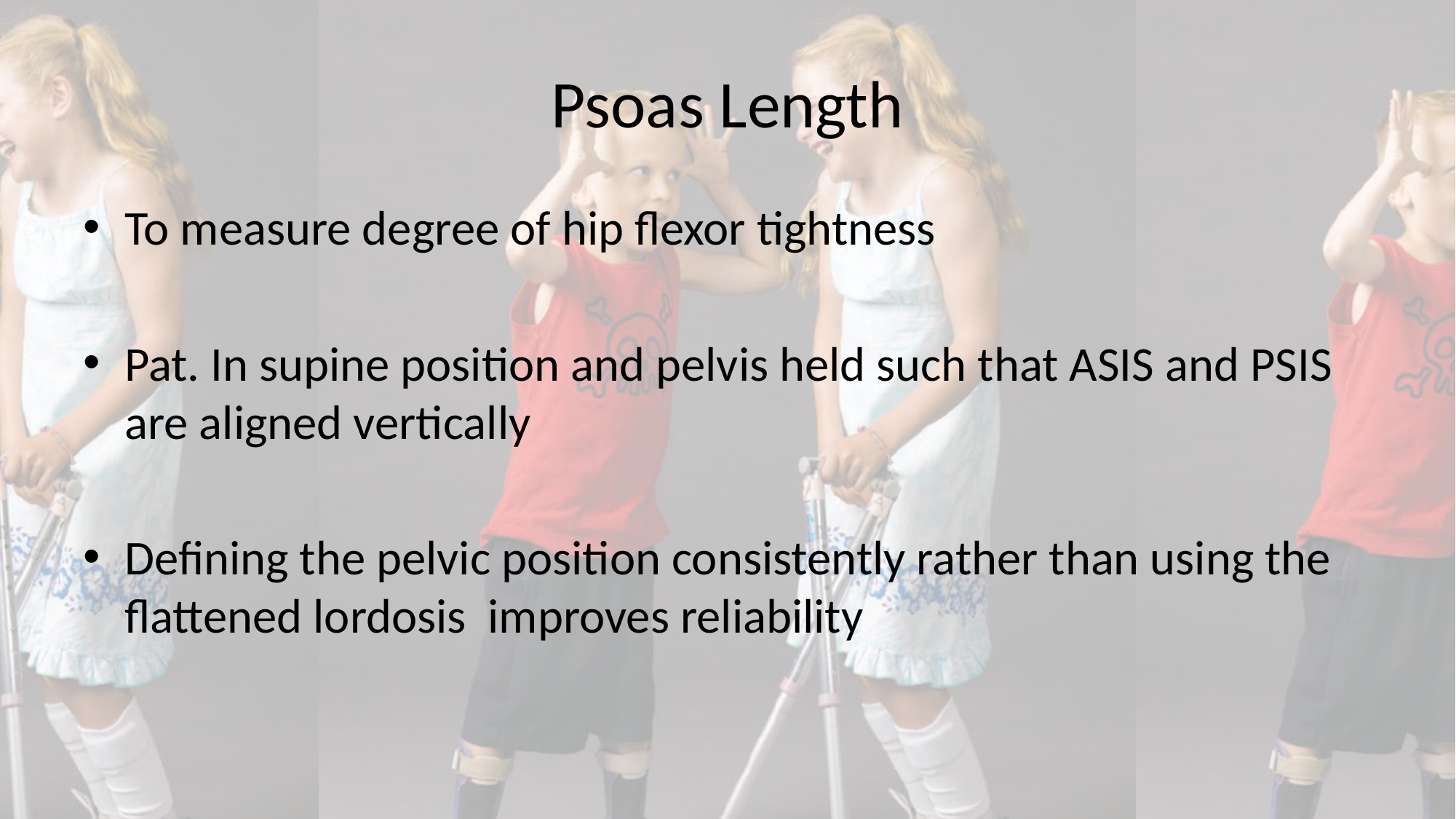

# Psoas Length
To measure degree of hip flexor tightness

Pat. In supine position and pelvis held such that ASIS and PSIS are aligned vertically

Defining the pelvic position consistently rather than using the flattened lordosis  improves reliability